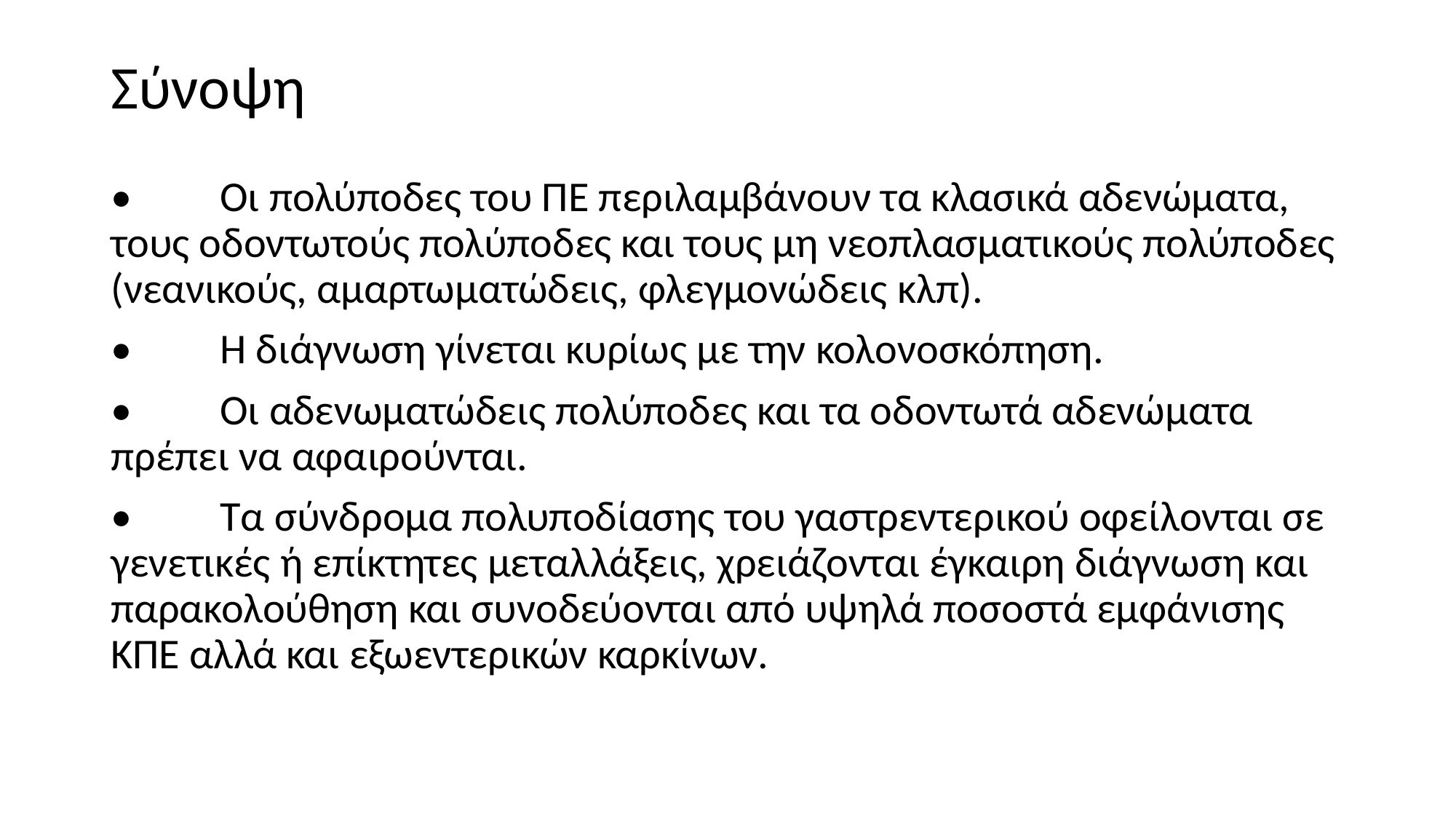

# Σύνοψη
•	Οι πολύποδες του ΠΕ περιλαμβάνουν τα κλασικά αδενώματα, τους οδοντωτούς πολύποδες και τους μη νεοπλασματικούς πολύποδες (νεανικούς, αμαρτωματώδεις, φλεγμονώδεις κλπ).
•	Η διάγνωση γίνεται κυρίως με την κολονοσκόπηση.
•	Οι αδενωματώδεις πολύποδες και τα οδοντωτά αδενώματα πρέπει να αφαιρούνται.
•	Τα σύνδρομα πολυποδίασης του γαστρεντερικού οφείλονται σε γενετικές ή επίκτητες μεταλλάξεις, χρειάζονται έγκαιρη διάγνωση και παρακολούθηση και συνοδεύονται από υψηλά ποσοστά εμφάνισης ΚΠΕ αλλά και εξωεντερικών καρκίνων.